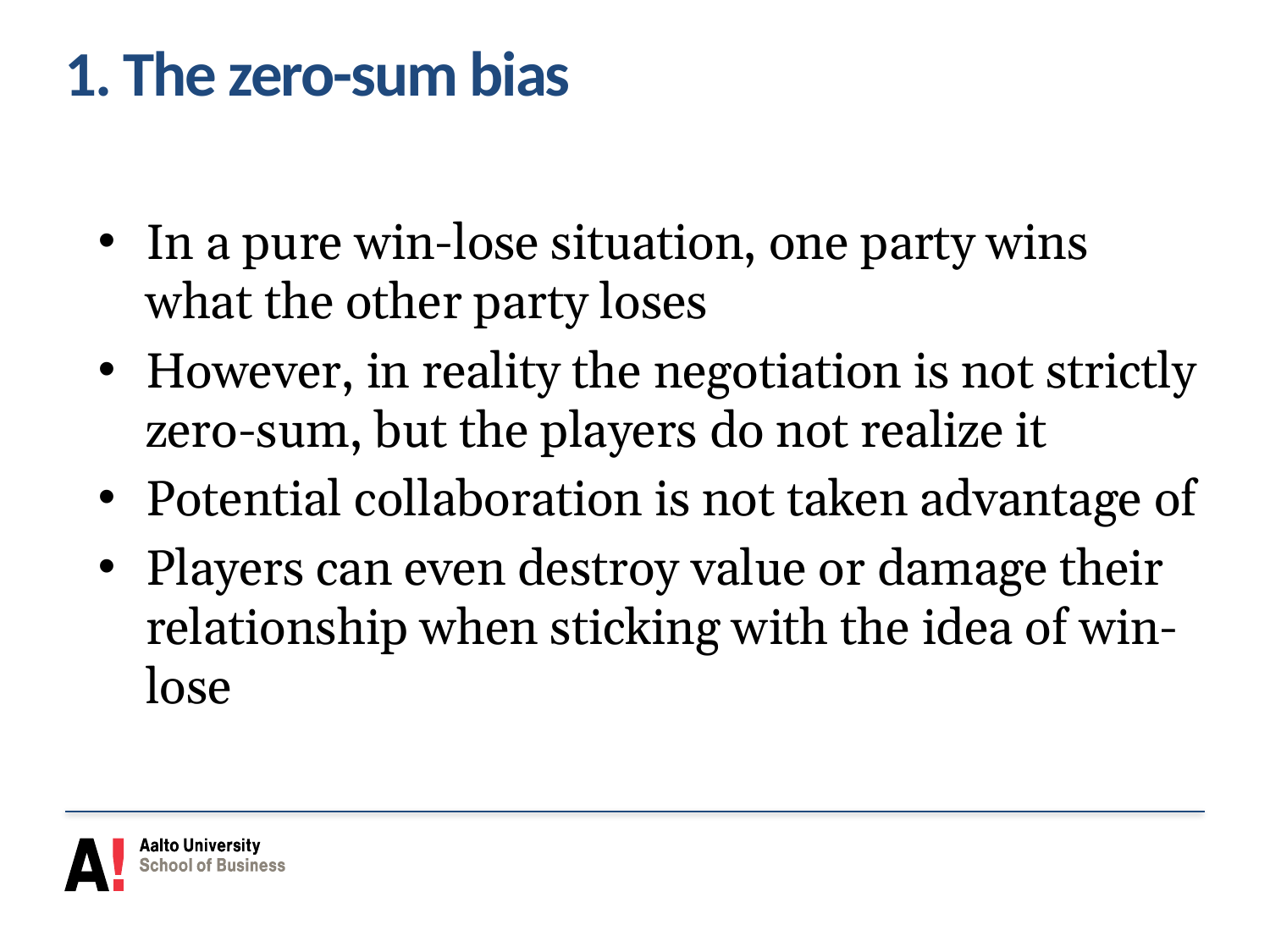

# 1. The zero-sum bias
In a pure win-lose situation, one party wins what the other party loses
However, in reality the negotiation is not strictly zero-sum, but the players do not realize it
Potential collaboration is not taken advantage of
Players can even destroy value or damage their relationship when sticking with the idea of win-lose